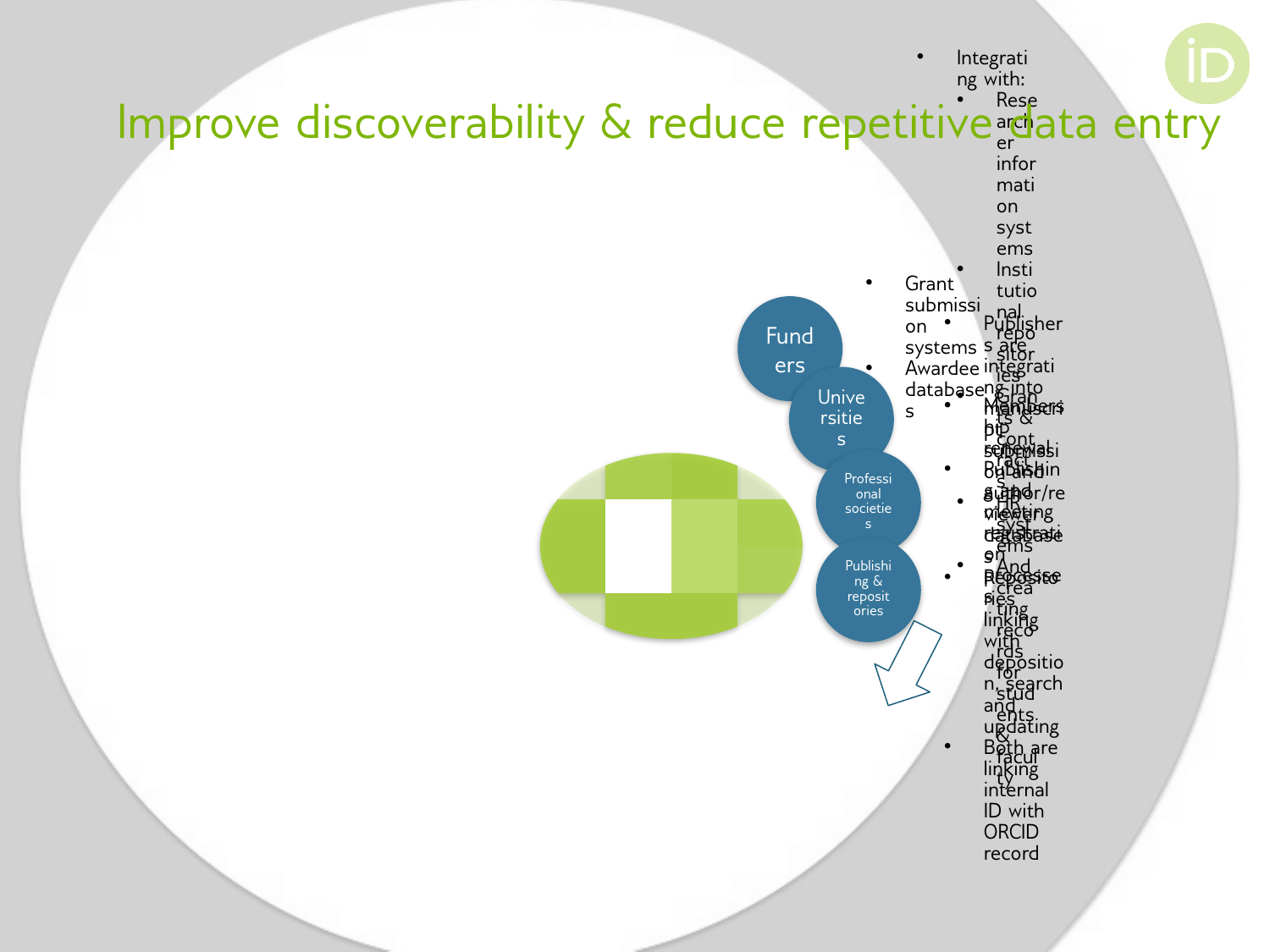

# Improve discoverability & reduce repetitive data entry
Researcher information systems
Integrating with: